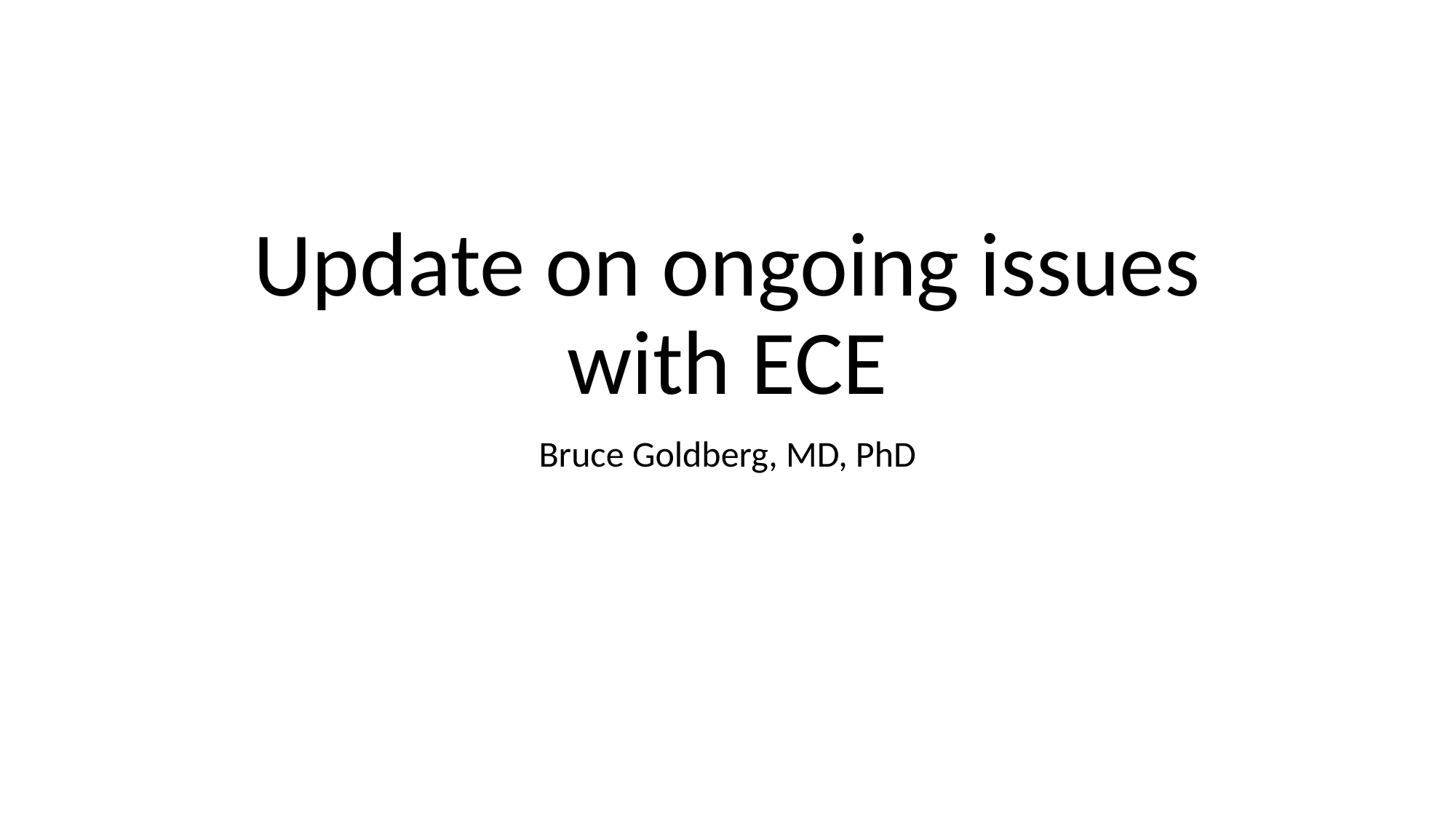

# Update on ongoing issues with ECE
Bruce Goldberg, MD, PhD